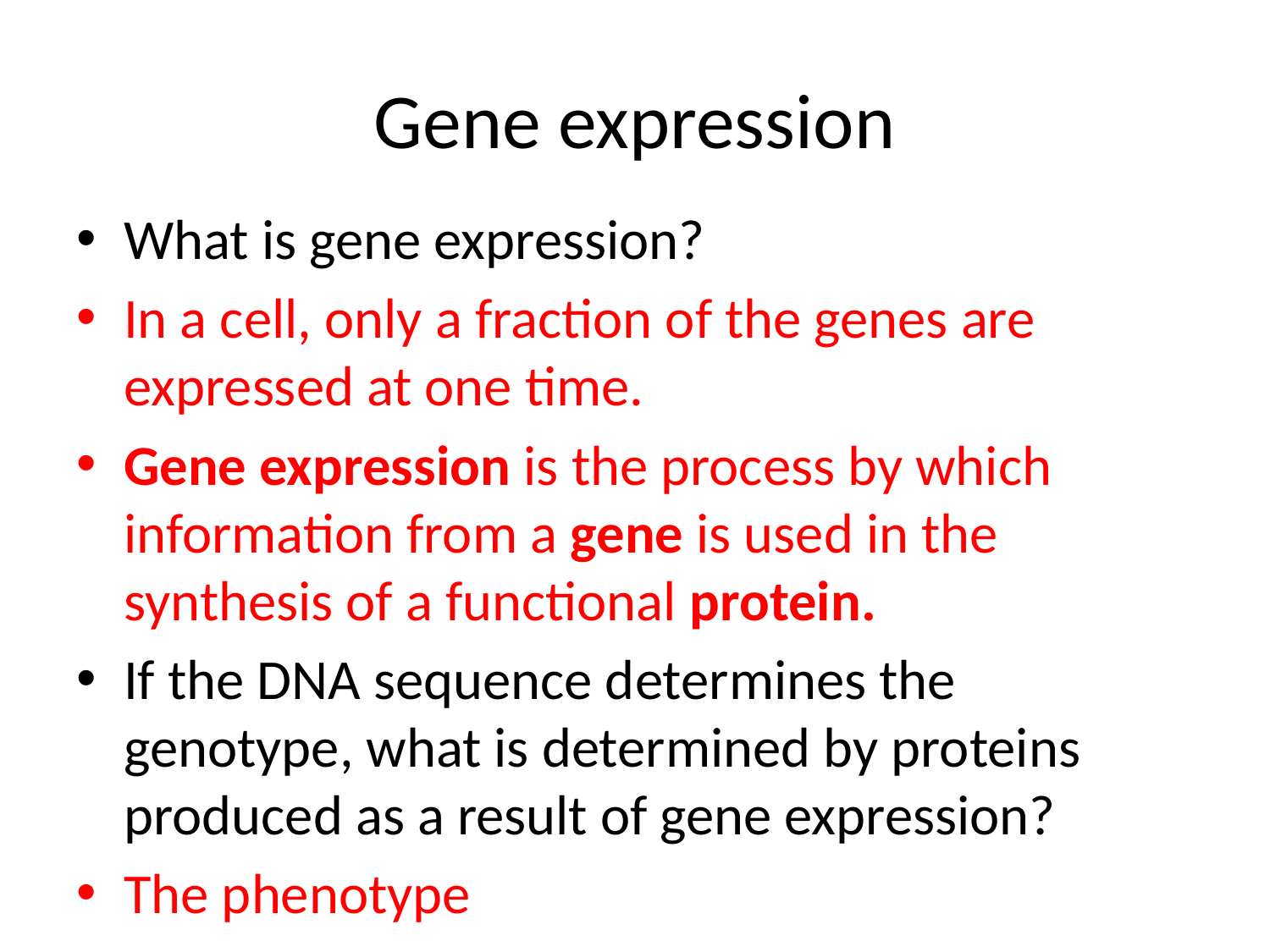

# Gene expression
What is gene expression?
In a cell, only a fraction of the genes are expressed at one time.
Gene expression is the process by which information from a gene is used in the synthesis of a functional protein.
If the DNA sequence determines the genotype, what is determined by proteins produced as a result of gene expression?
The phenotype